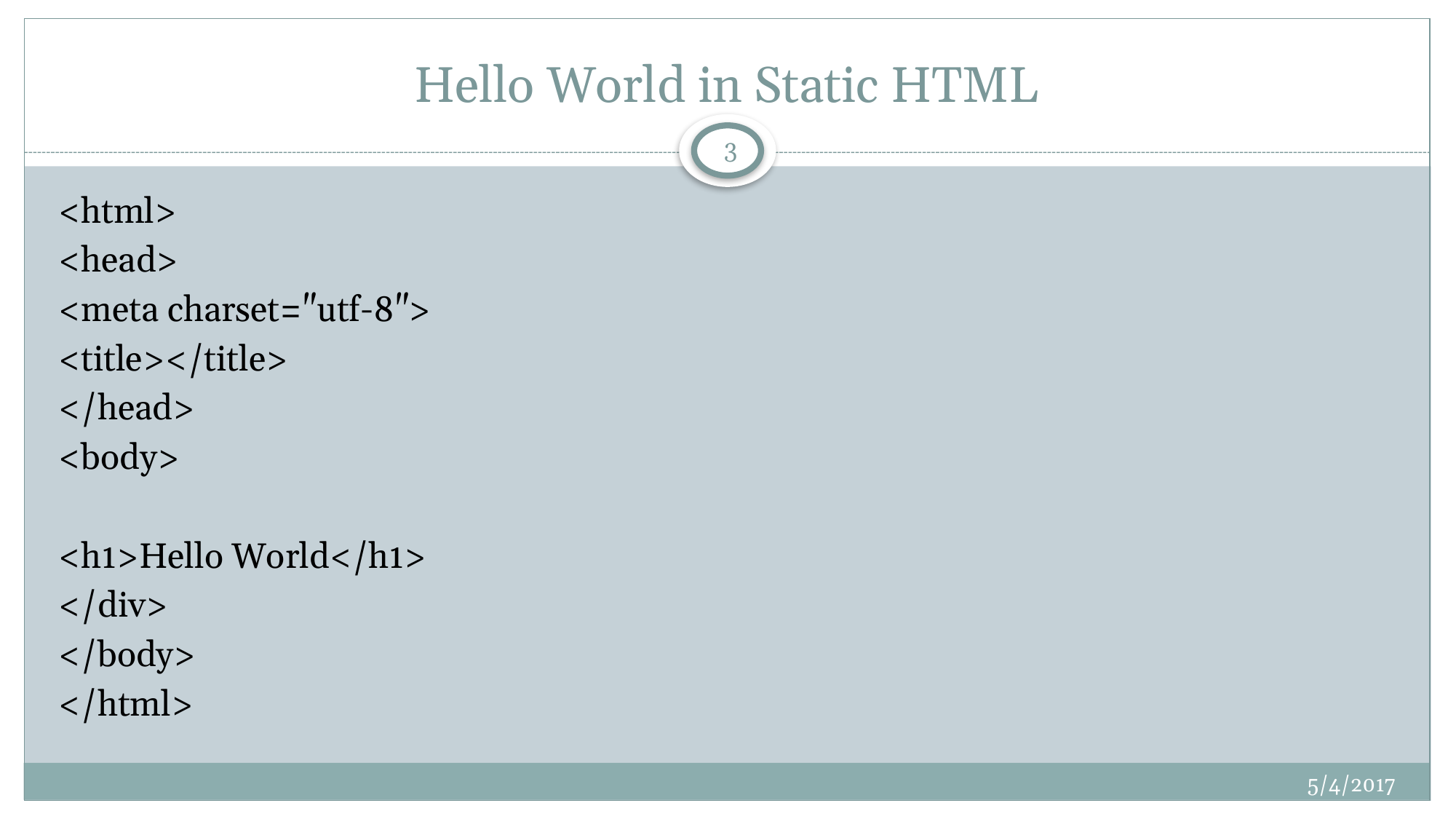

# Hello World in Static HTML
3
<html>
<head>
<meta charset="utf-8">
<title></title>
</head>
<body>

<h1>Hello World</h1>
</div>
</body>
</html>
5/4/2017